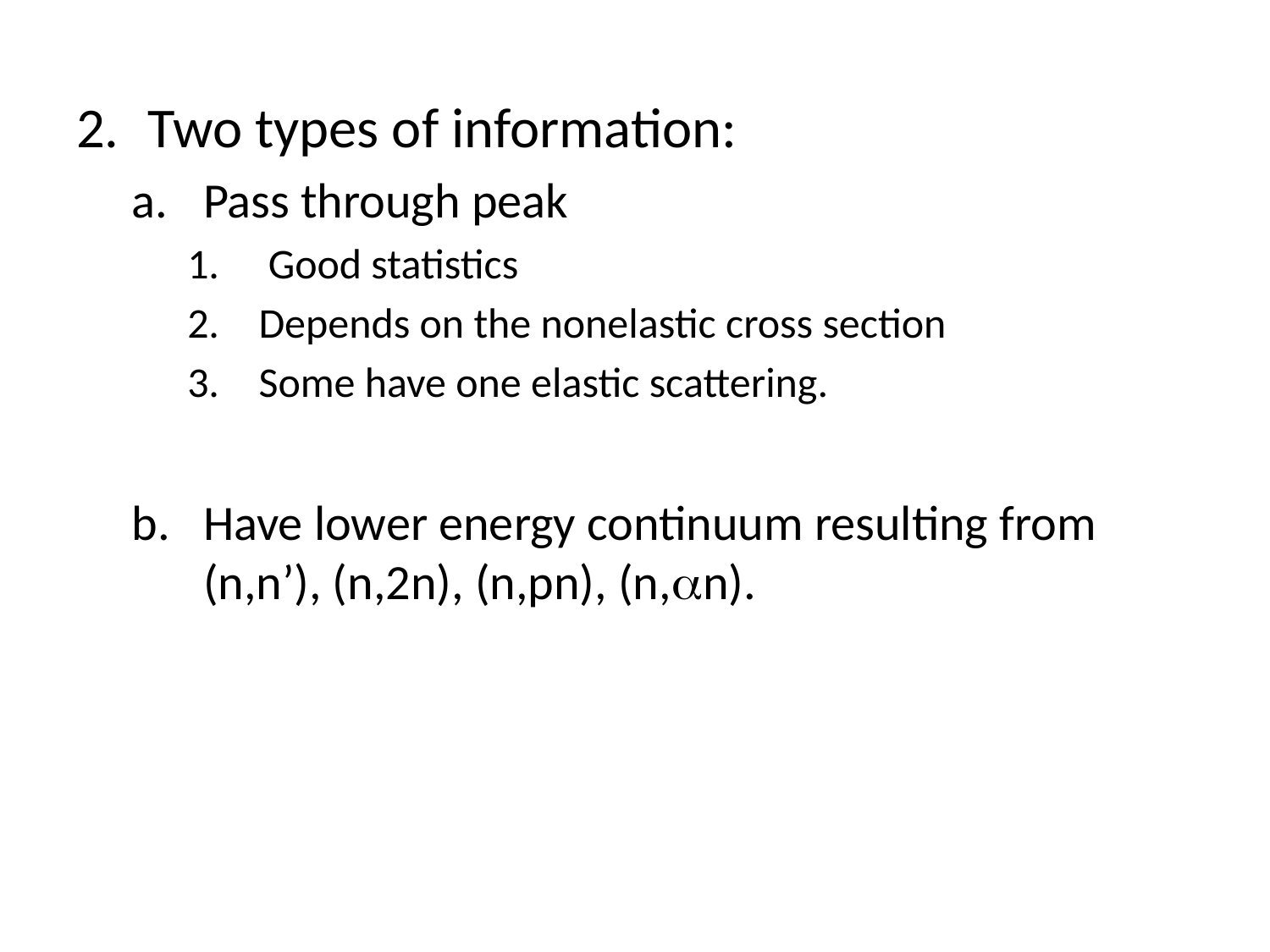

Two types of information:
Pass through peak
 Good statistics
Depends on the nonelastic cross section
Some have one elastic scattering.

Have lower energy continuum resulting from (n,n’), (n,2n), (n,pn), (n,αn).